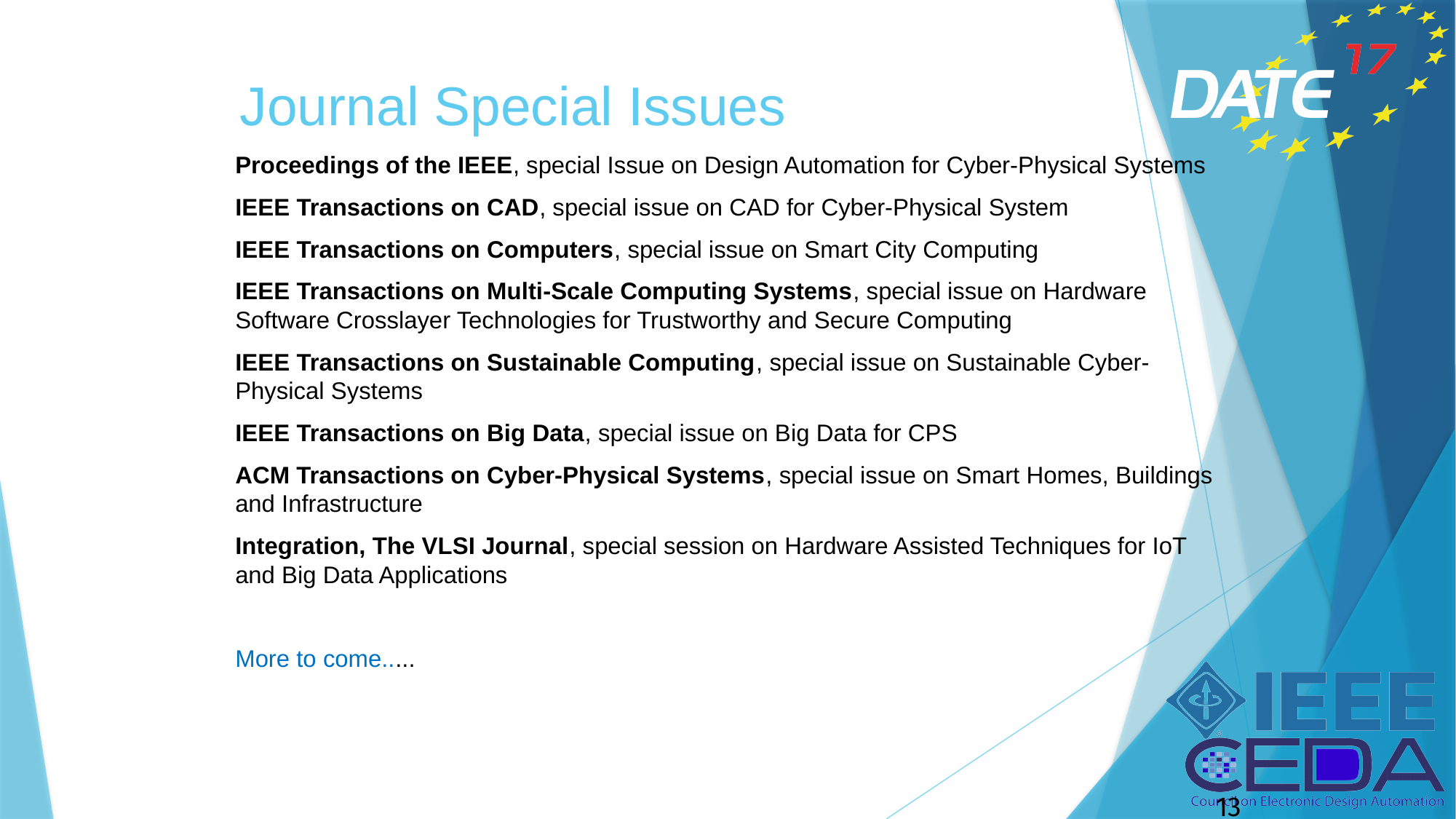

# Journal Special Issues
Proceedings of the IEEE, special Issue on Design Automation for Cyber-Physical Systems
IEEE Transactions on CAD, special issue on CAD for Cyber-Physical System
IEEE Transactions on Computers, special issue on Smart City Computing
IEEE Transactions on Multi-Scale Computing Systems, special issue on Hardware Software Crosslayer Technologies for Trustworthy and Secure Computing
IEEE Transactions on Sustainable Computing, special issue on Sustainable Cyber-Physical Systems
IEEE Transactions on Big Data, special issue on Big Data for CPS
ACM Transactions on Cyber-Physical Systems, special issue on Smart Homes, Buildings and Infrastructure
Integration, The VLSI Journal, special session on Hardware Assisted Techniques for IoT and Big Data Applications

More to come.....

13